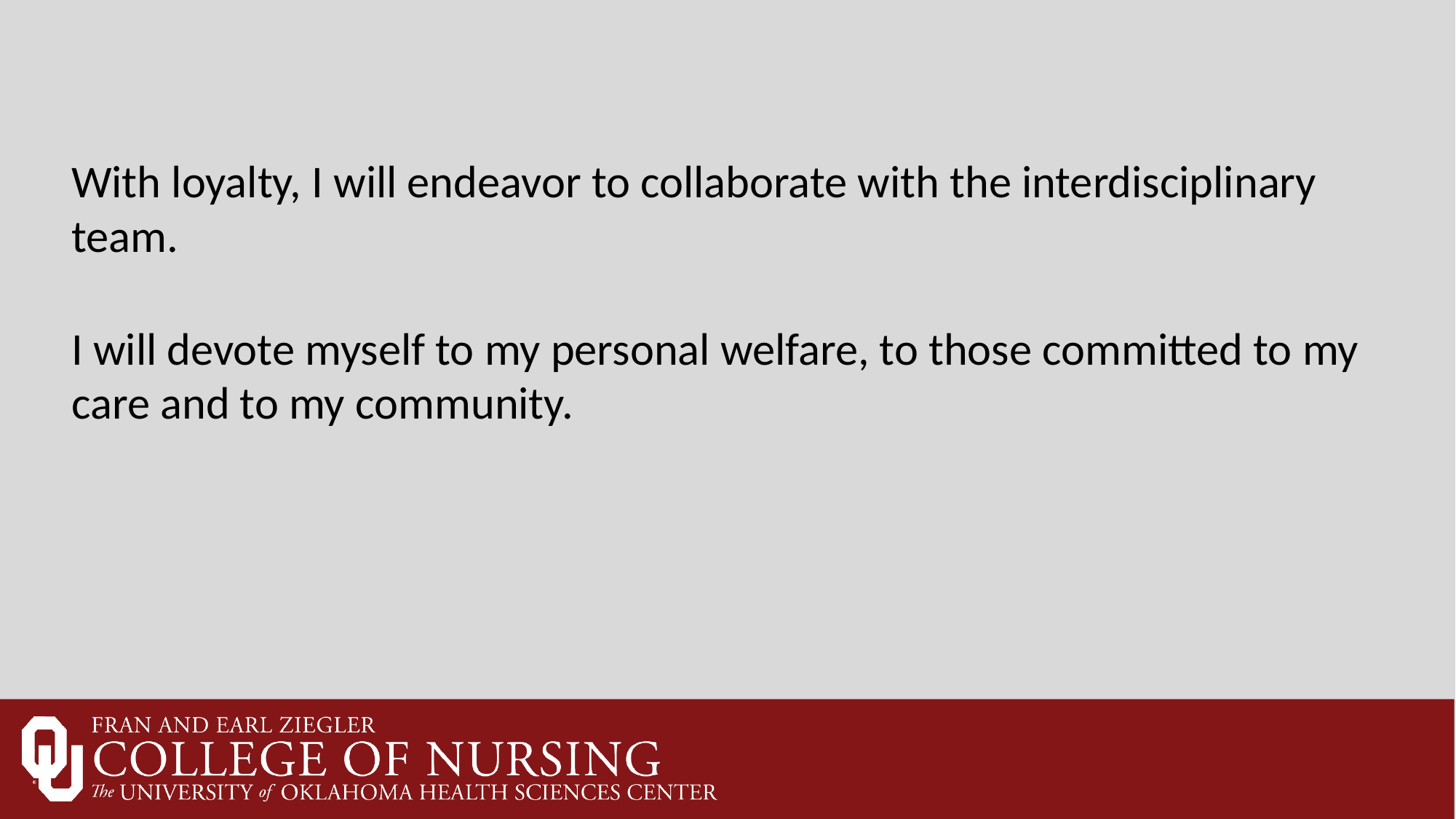

With loyalty, I will endeavor to collaborate with the interdisciplinary team.

I will devote myself to my personal welfare, to those committed to my care and to my community.